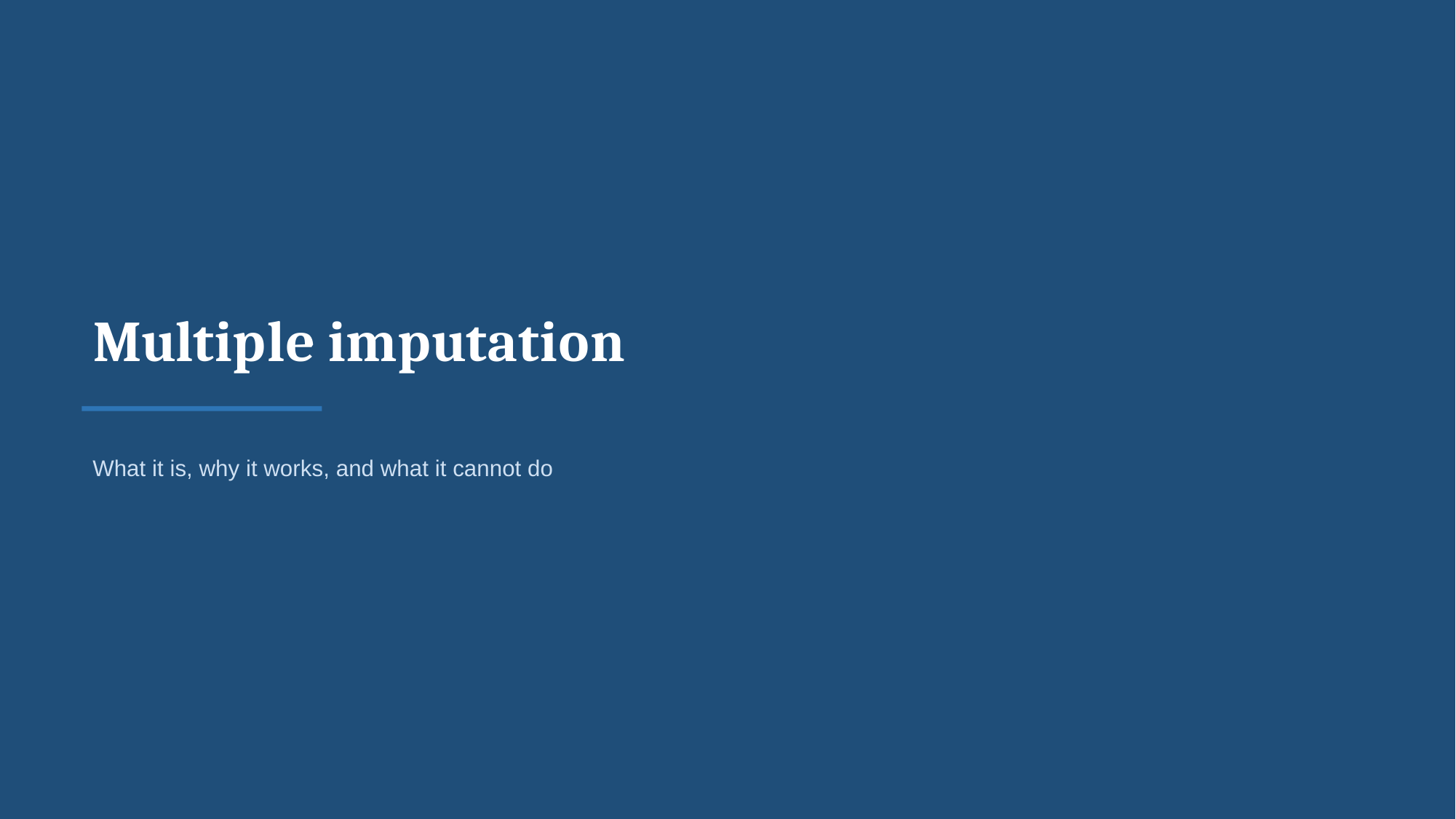

Multiple imputation

What it is, why it works, and what it cannot do